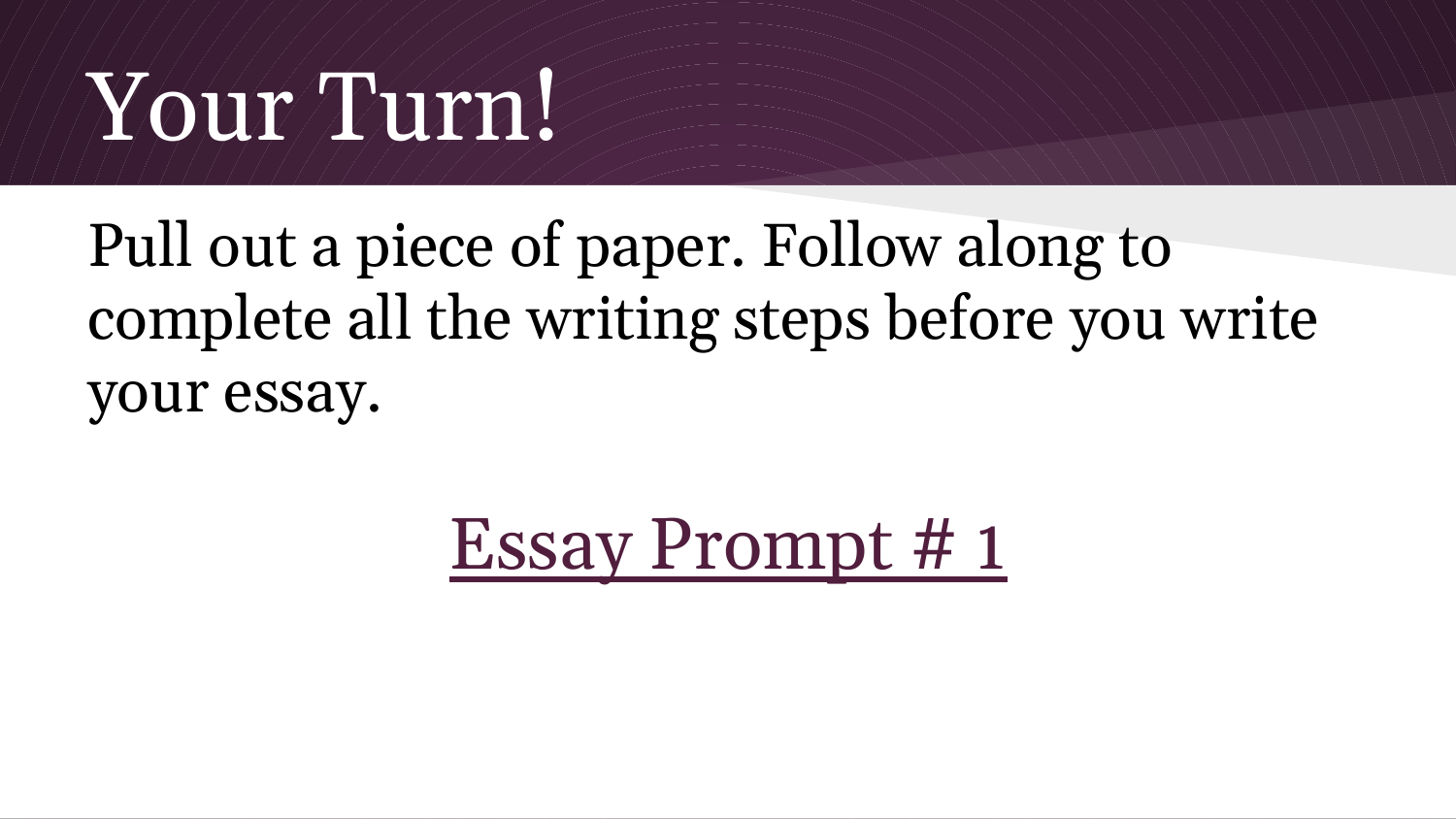

# Your Turn!
Pull out a piece of paper. Follow along to complete all the writing steps before you write your essay.

Essay Prompt # 1